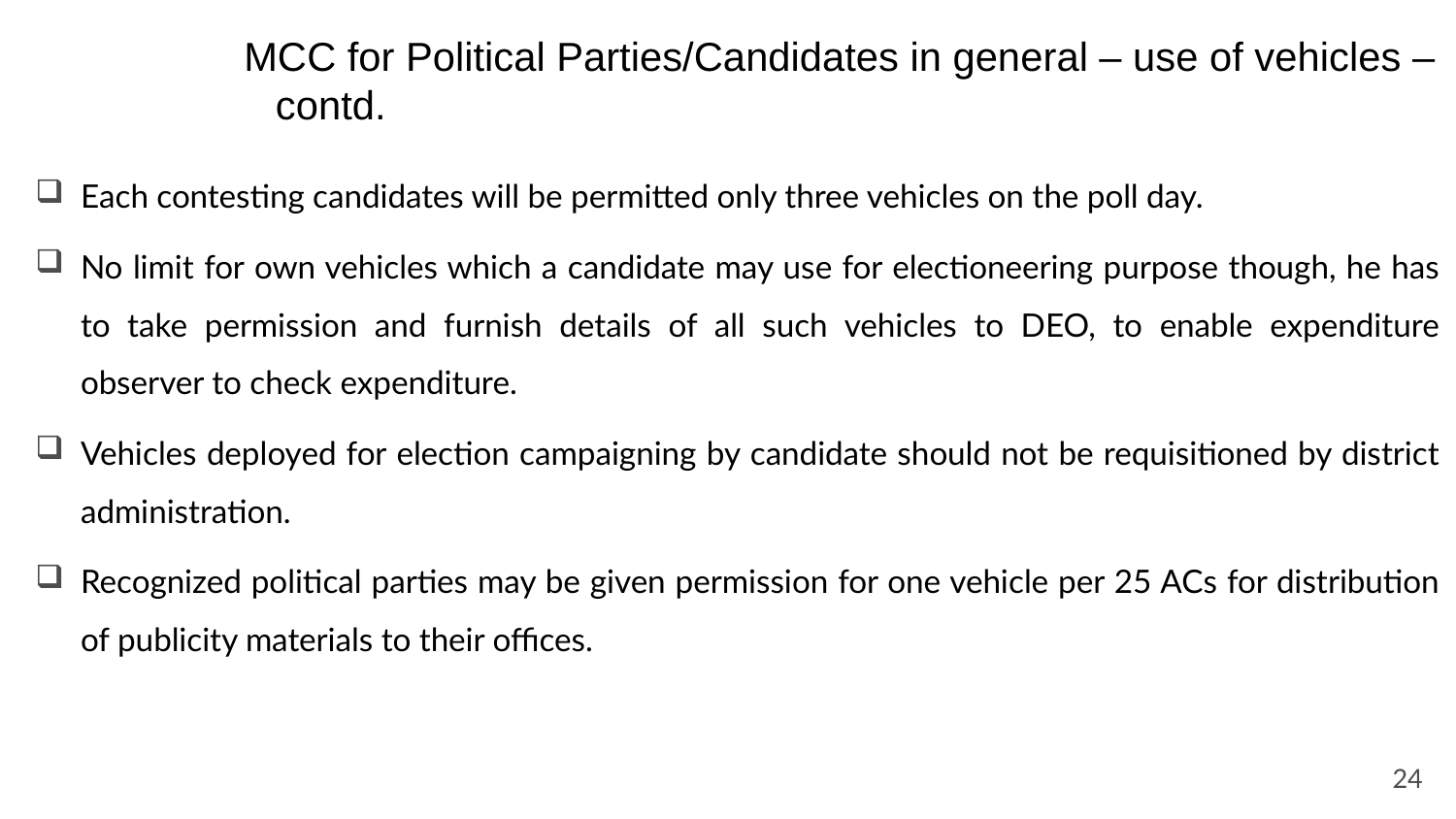

# MCC for Political Parties/Candidates in general – use of vehicles – contd.
Each contesting candidates will be permitted only three vehicles on the poll day.
No limit for own vehicles which a candidate may use for electioneering purpose though, he has to take permission and furnish details of all such vehicles to DEO, to enable expenditure observer to check expenditure.
Vehicles deployed for election campaigning by candidate should not be requisitioned by district administration.
Recognized political parties may be given permission for one vehicle per 25 ACs for distribution of publicity materials to their offices.

24